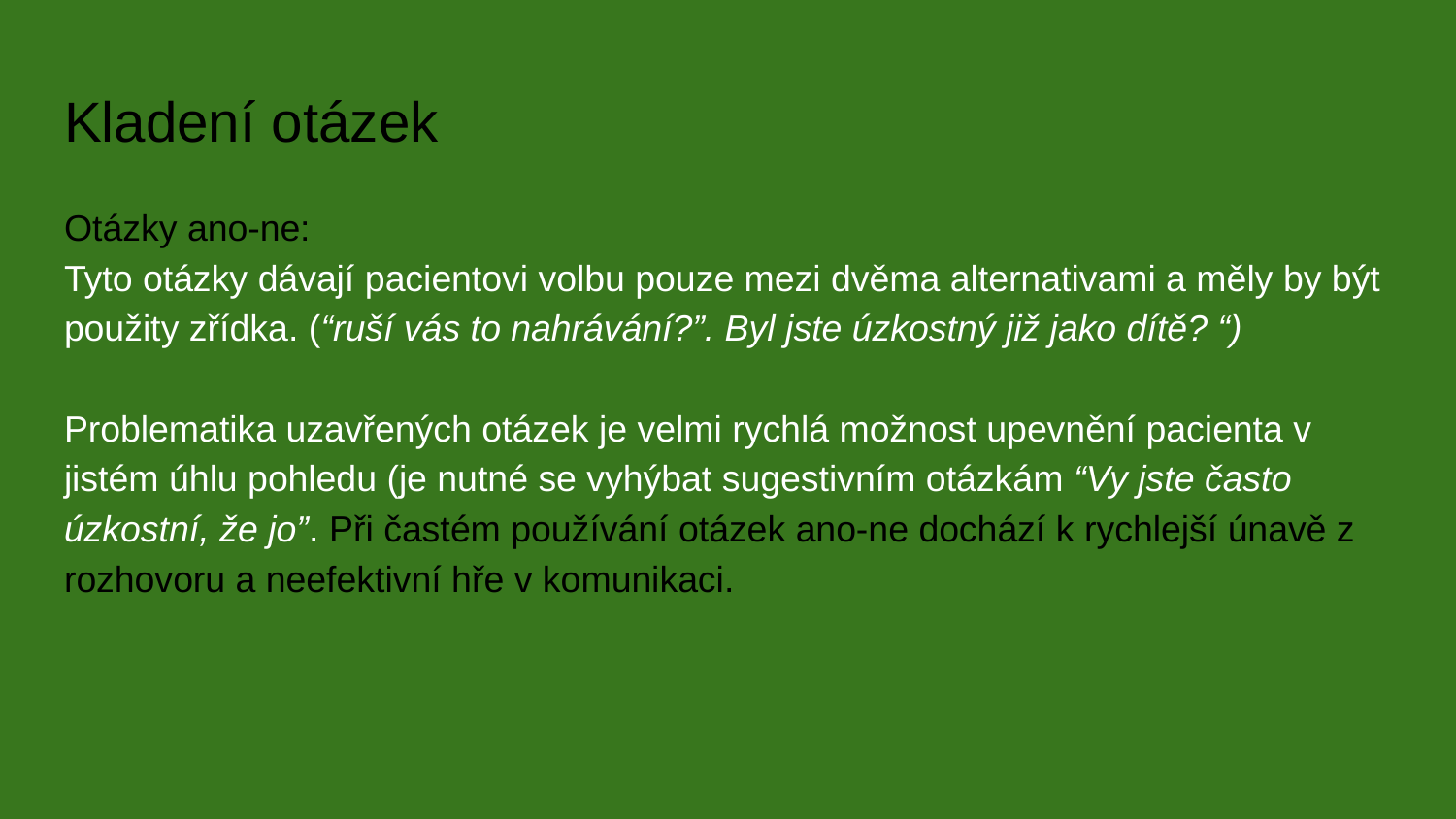

# Kladení otázek
Otázky ano-ne:
Tyto otázky dávají pacientovi volbu pouze mezi dvěma alternativami a měly by být použity zřídka. (“ruší vás to nahrávání?”. Byl jste úzkostný již jako dítě? “)

Problematika uzavřených otázek je velmi rychlá možnost upevnění pacienta v jistém úhlu pohledu (je nutné se vyhýbat sugestivním otázkám “Vy jste často úzkostní, že jo”. Při častém používání otázek ano-ne dochází k rychlejší únavě z rozhovoru a neefektivní hře v komunikaci.